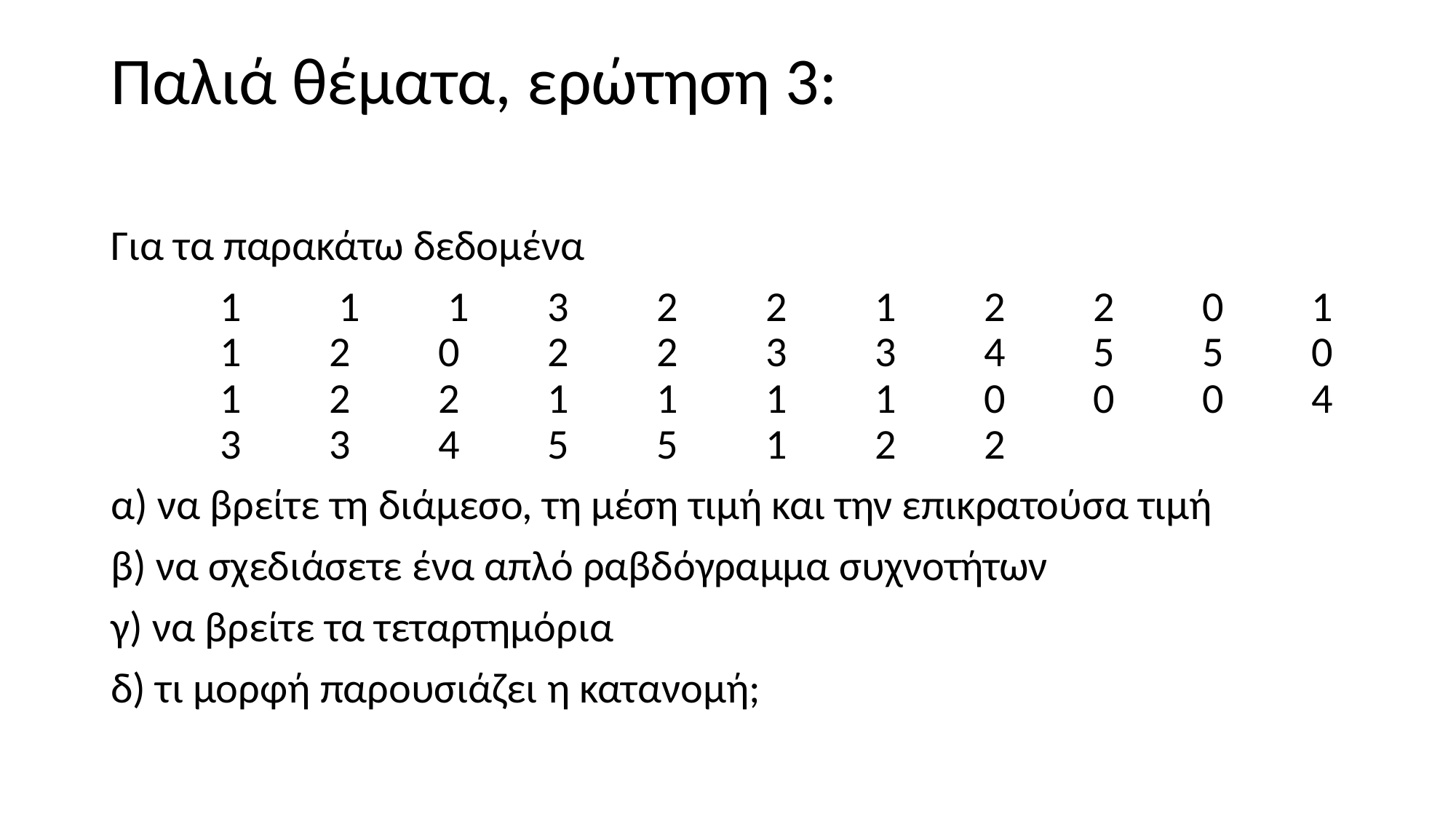

# Παλιά θέματα, ερώτηση 3:
Για τα παρακάτω δεδομένα
	1	 1	 1	3	2	2	1	2	2	0	1	1	2	0	2	2	3	3	4	5	5	0	1	2	2	1	1	1	1	0	0	0	4	3	3	4	5	5	1	2	2
α) να βρείτε τη διάμεσο, τη μέση τιμή και την επικρατούσα τιμή
β) να σχεδιάσετε ένα απλό ραβδόγραμμα συχνοτήτων
γ) να βρείτε τα τεταρτημόρια
δ) τι μορφή παρουσιάζει η κατανομή;